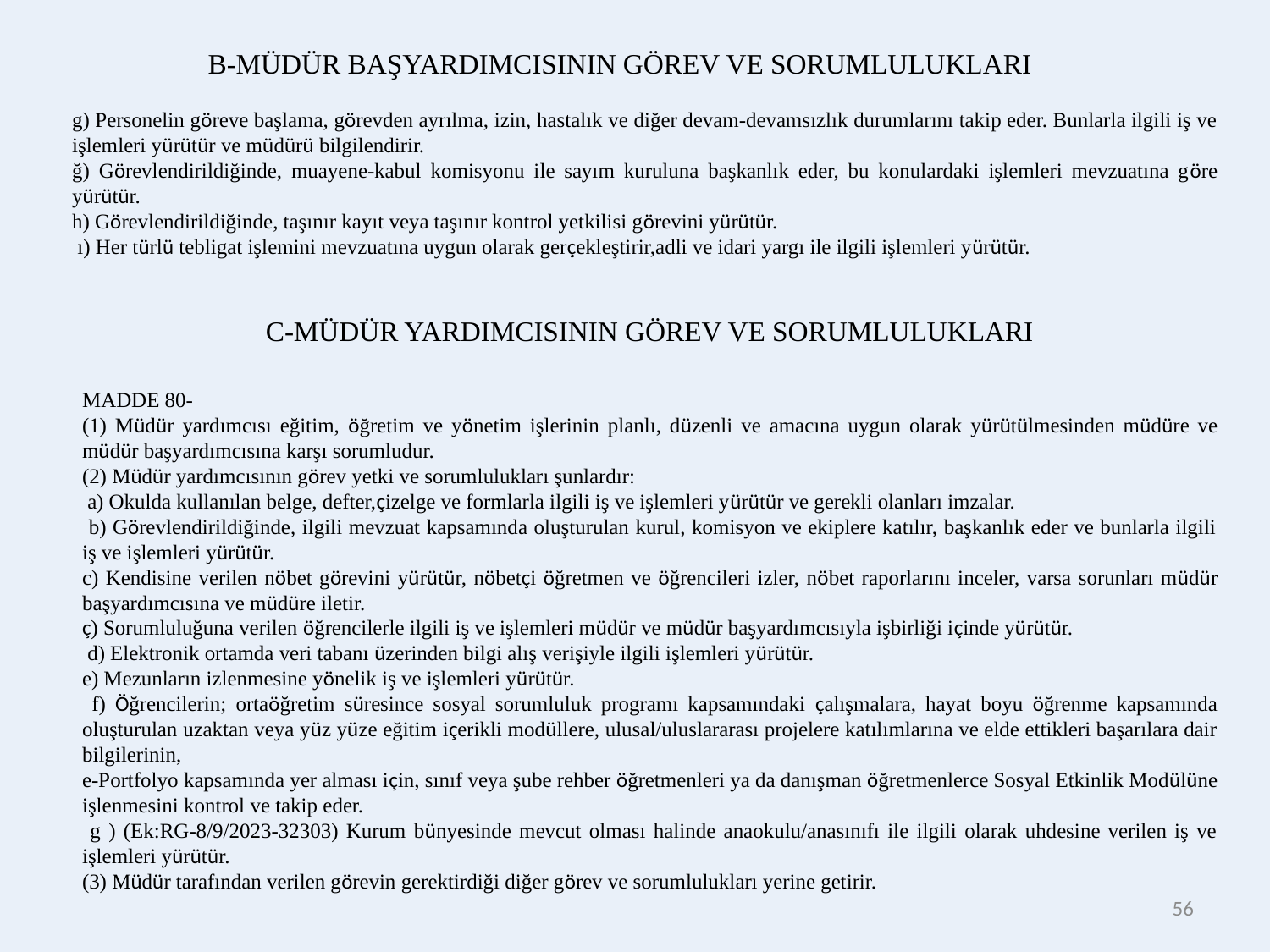

B-MÜDÜR BAŞYARDIMCISININ GÖREV VE SORUMLULUKLARI
g) Personelin göreve başlama, görevden ayrılma, izin, hastalık ve diğer devam-devamsızlık durumlarını takip eder. Bunlarla ilgili iş ve işlemleri yürütür ve müdürü bilgilendirir.
ğ) Görevlendirildiğinde, muayene-kabul komisyonu ile sayım kuruluna başkanlık eder, bu konulardaki işlemleri mevzuatına göre yürütür.
h) Görevlendirildiğinde, taşınır kayıt veya taşınır kontrol yetkilisi görevini yürütür.
 ı) Her türlü tebligat işlemini mevzuatına uygun olarak gerçekleştirir,adli ve idari yargı ile ilgili işlemleri yürütür.
C-MÜDÜR YARDIMCISININ GÖREV VE SORUMLULUKLARI
MADDE 80-
(1) Müdür yardımcısı eğitim, öğretim ve yönetim işlerinin planlı, düzenli ve amacına uygun olarak yürütülmesinden müdüre ve müdür başyardımcısına karşı sorumludur.
(2) Müdür yardımcısının görev yetki ve sorumlulukları şunlardır:
 a) Okulda kullanılan belge, defter,çizelge ve formlarla ilgili iş ve işlemleri yürütür ve gerekli olanları imzalar.
 b) Görevlendirildiğinde, ilgili mevzuat kapsamında oluşturulan kurul, komisyon ve ekiplere katılır, başkanlık eder ve bunlarla ilgili iş ve işlemleri yürütür.
c) Kendisine verilen nöbet görevini yürütür, nöbetçi öğretmen ve öğrencileri izler, nöbet raporlarını inceler, varsa sorunları müdür başyardımcısına ve müdüre iletir.
ç) Sorumluluğuna verilen öğrencilerle ilgili iş ve işlemleri müdür ve müdür başyardımcısıyla işbirliği içinde yürütür.
 d) Elektronik ortamda veri tabanı üzerinden bilgi alış verişiyle ilgili işlemleri yürütür.
e) Mezunların izlenmesine yönelik iş ve işlemleri yürütür.
 f) Öğrencilerin; ortaöğretim süresince sosyal sorumluluk programı kapsamındaki çalışmalara, hayat boyu öğrenme kapsamında oluşturulan uzaktan veya yüz yüze eğitim içerikli modüllere, ulusal/uluslararası projelere katılımlarına ve elde ettikleri başarılara dair bilgilerinin,
e-Portfolyo kapsamında yer alması için, sınıf veya şube rehber öğretmenleri ya da danışman öğretmenlerce Sosyal Etkinlik Modülüne işlenmesini kontrol ve takip eder.
 g ) (Ek:RG-8/9/2023-32303) Kurum bünyesinde mevcut olması halinde anaokulu/anasınıfı ile ilgili olarak uhdesine verilen iş ve işlemleri yürütür.
(3) Müdür tarafından verilen görevin gerektirdiği diğer görev ve sorumlulukları yerine getirir.
56